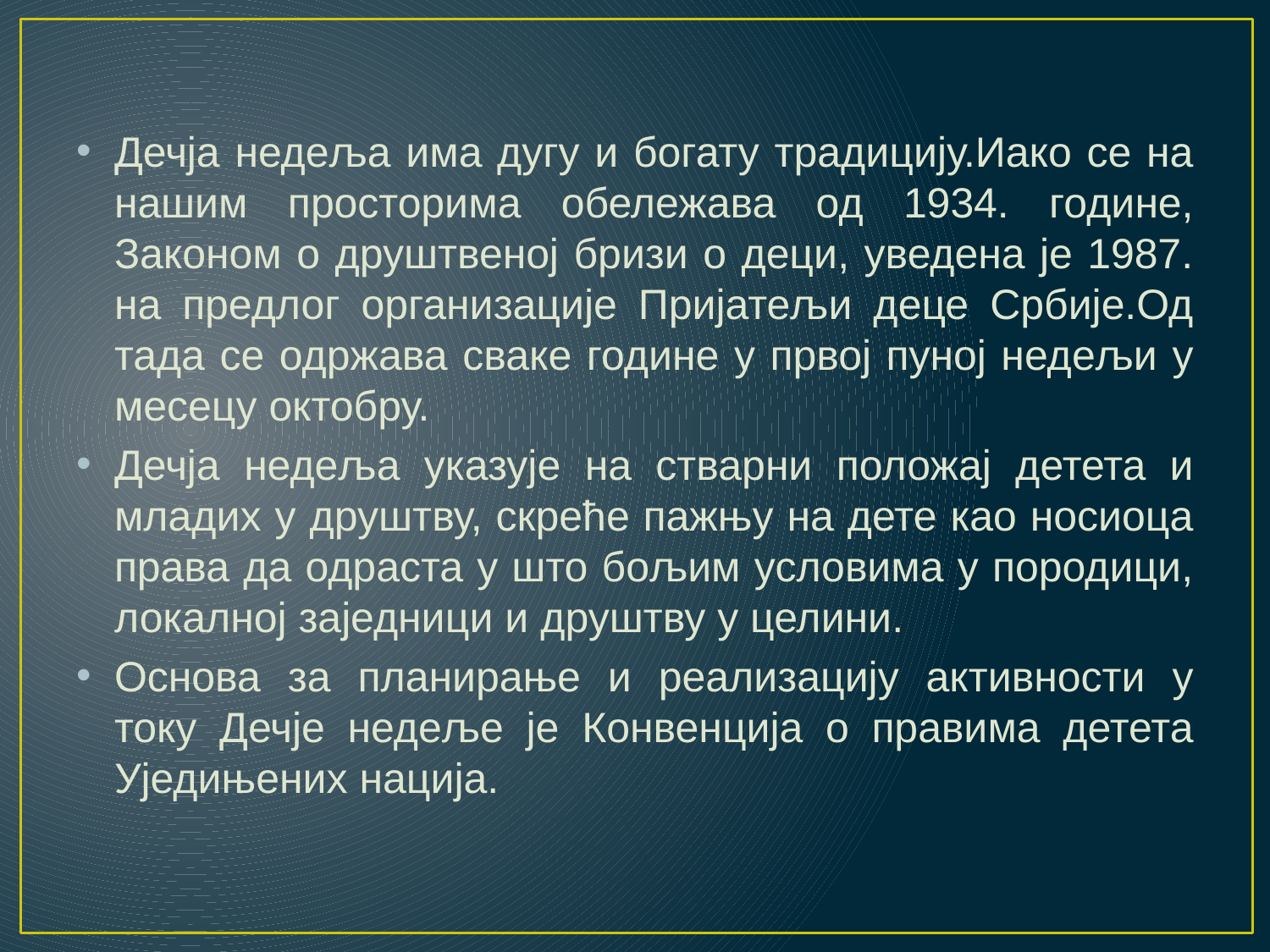

#

Дечја недеља има дугу и богату традицију.Иако се на нашим просторима обележава од 1934. године, Законом о друштвеној бризи о деци, уведена је 1987. на предлог организације Пријатељи деце Србије.Од тада се одржава сваке године у првој пуној недељи у месецу октобру.
Дечја недеља указује на стварни положај детета и младих у друштву, скреће пажњу на дете као носиоца права да одраста у што бољим условима у породици, локалној заједници и друштву у целини.
Основа за планирање и реализацију активности у току Дечје недеље је Конвенција о правима детета Уједињених нација.